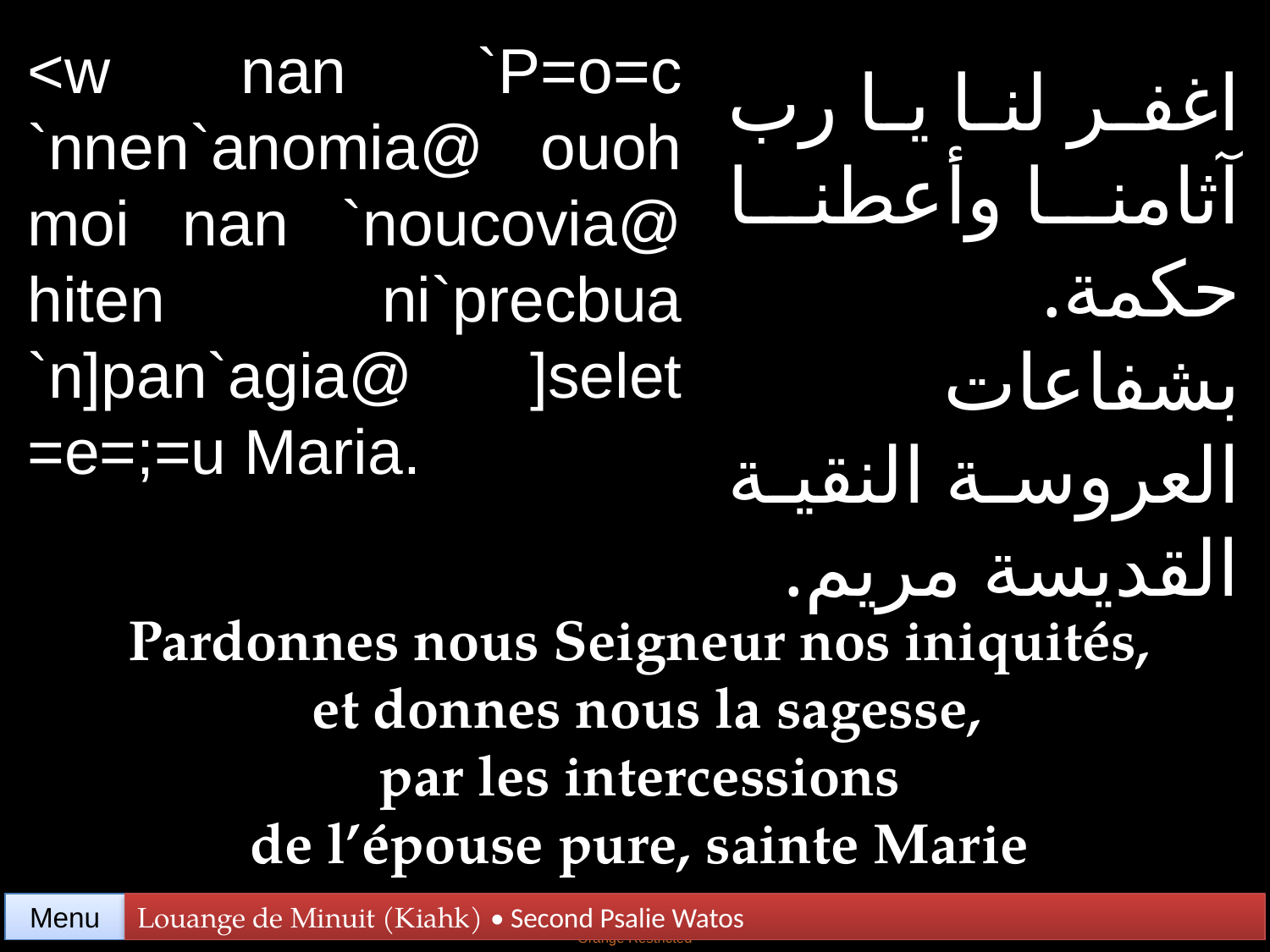

<w nan `P=o=c `nnen`anomia@ ouoh moi nan `noucovia@ hiten ni`precbua `n]pan`agia@ ]selet =e=;=u Maria.
اغفر لنا يا رب آثامنا وأعطنا حكمة. بشفاعات العروسة النقية القديسة مريم.
Pardonnes nous Seigneur nos iniquités,
 et donnes nous la sagesse,
 par les intercessions
de l’épouse pure, sainte Marie
Menu
Louange de Minuit (Kiahk) • Second Psalie Watos